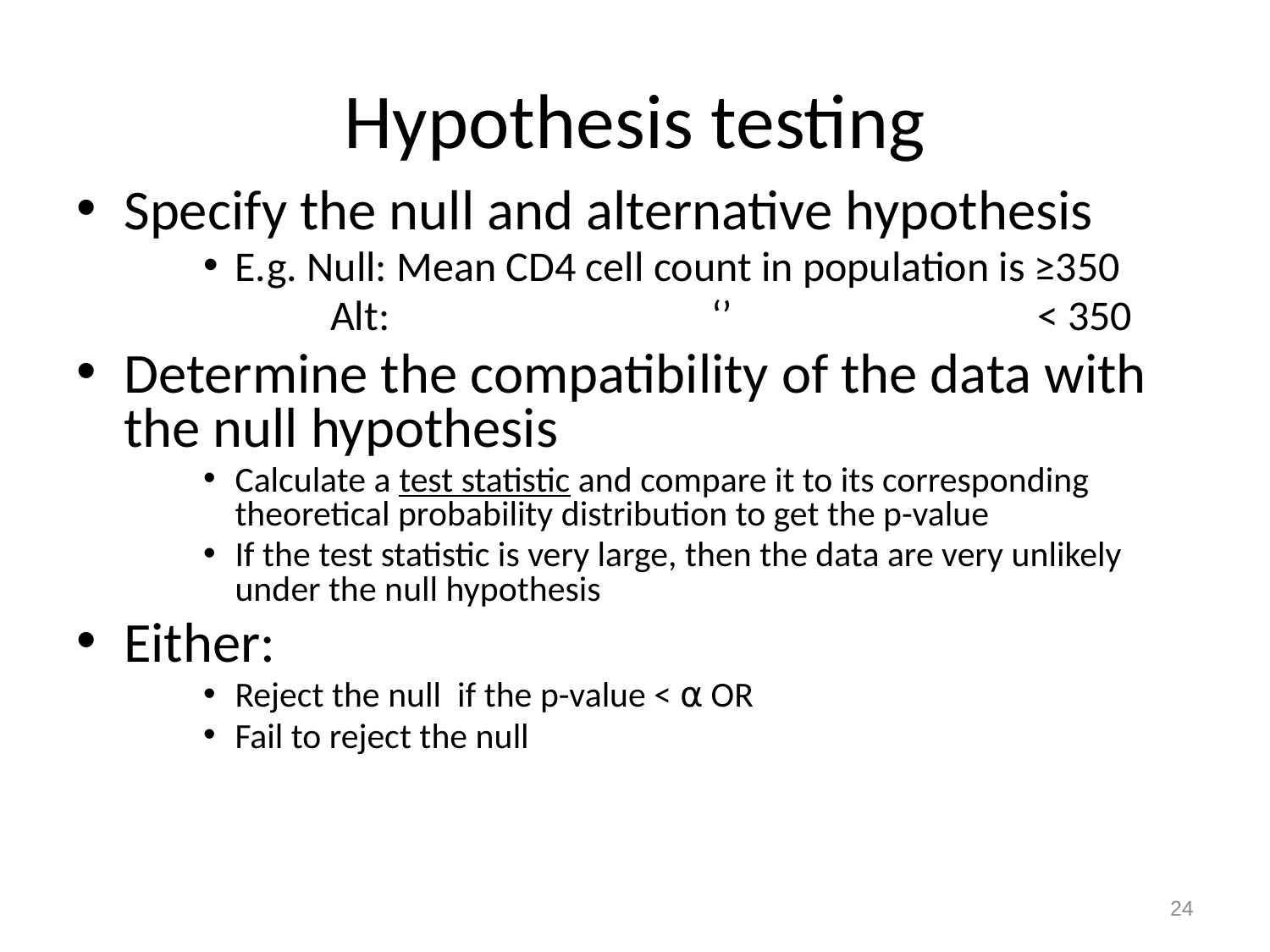

# Hypothesis testing
Specify the null and alternative hypothesis
E.g. Null: Mean CD4 cell count in population is ≥350
	Alt:  			‘’                                < 350
Determine the compatibility of the data with the null hypothesis
Calculate a test statistic and compare it to its corresponding theoretical probability distribution to get the p-value
If the test statistic is very large, then the data are very unlikely under the null hypothesis
Either:
Reject the null  if the p-value < ⍺ OR
Fail to reject the null
24